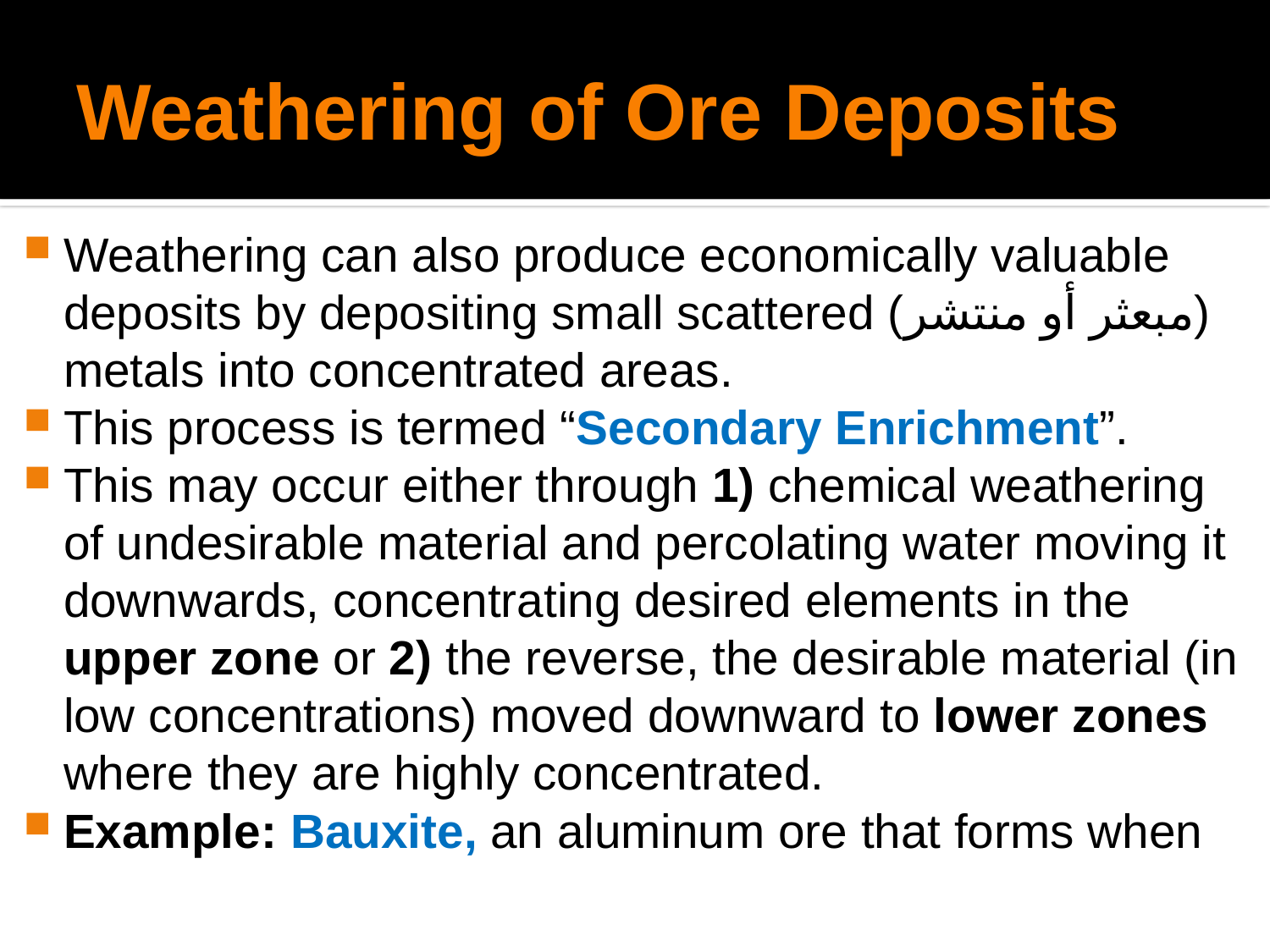

# Weathering of Ore Deposits
Weathering can also produce economically valuable deposits by depositing small scattered (مبعثر أو منتشر) metals into concentrated areas.
This process is termed “Secondary Enrichment”.
This may occur either through 1) chemical weathering of undesirable material and percolating water moving it downwards, concentrating desired elements in the upper zone or 2) the reverse, the desirable material (in low concentrations) moved downward to lower zones where they are highly concentrated.
Example: Bauxite, an aluminum ore that forms when